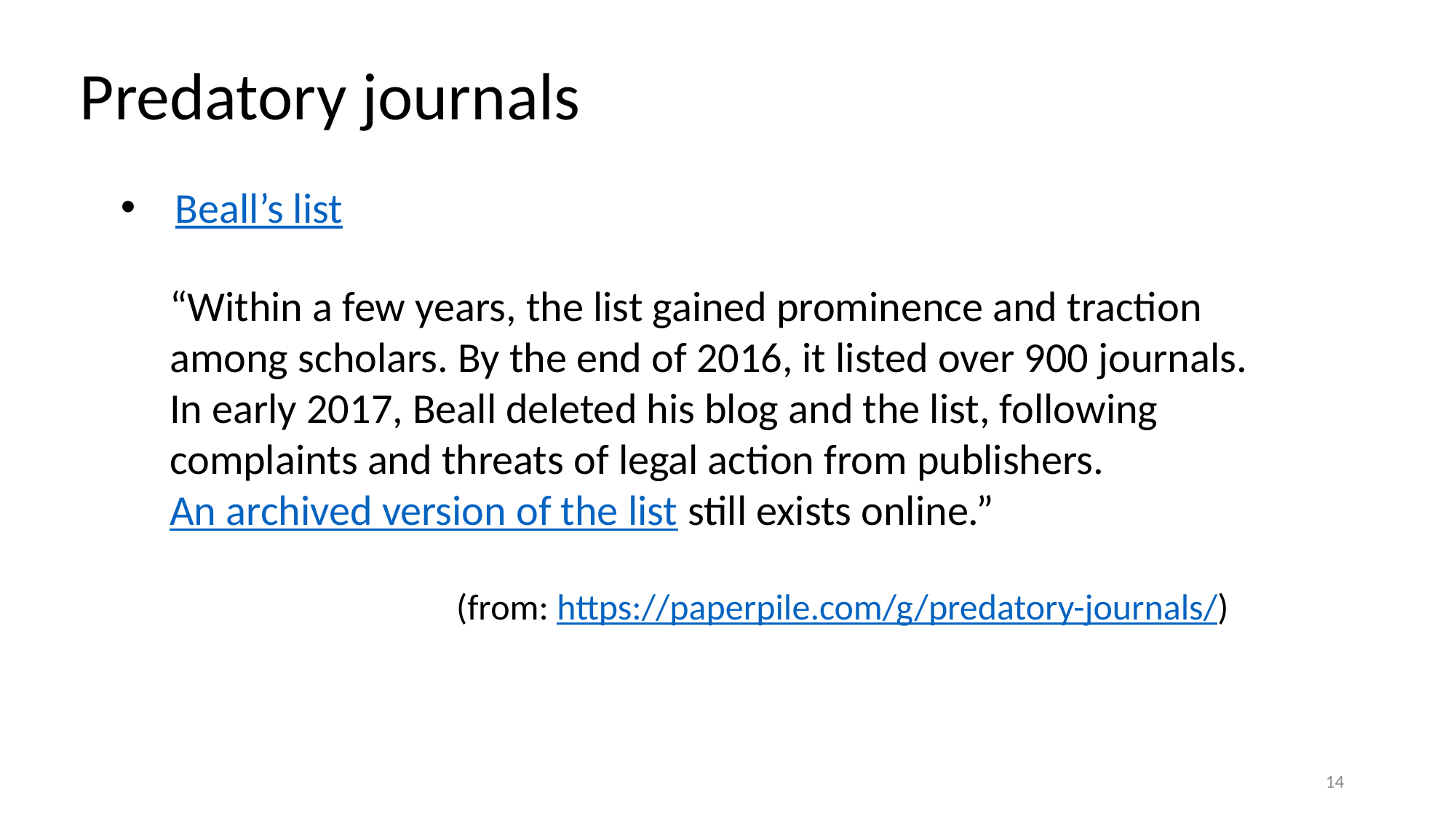

Predatory journals
Beall’s list
“Within a few years, the list gained prominence and traction among scholars. By the end of 2016, it listed over 900 journals. In early 2017, Beall deleted his blog and the list, following complaints and threats of legal action from publishers. An archived version of the list still exists online.”
(from: https://paperpile.com/g/predatory-journals/)
14